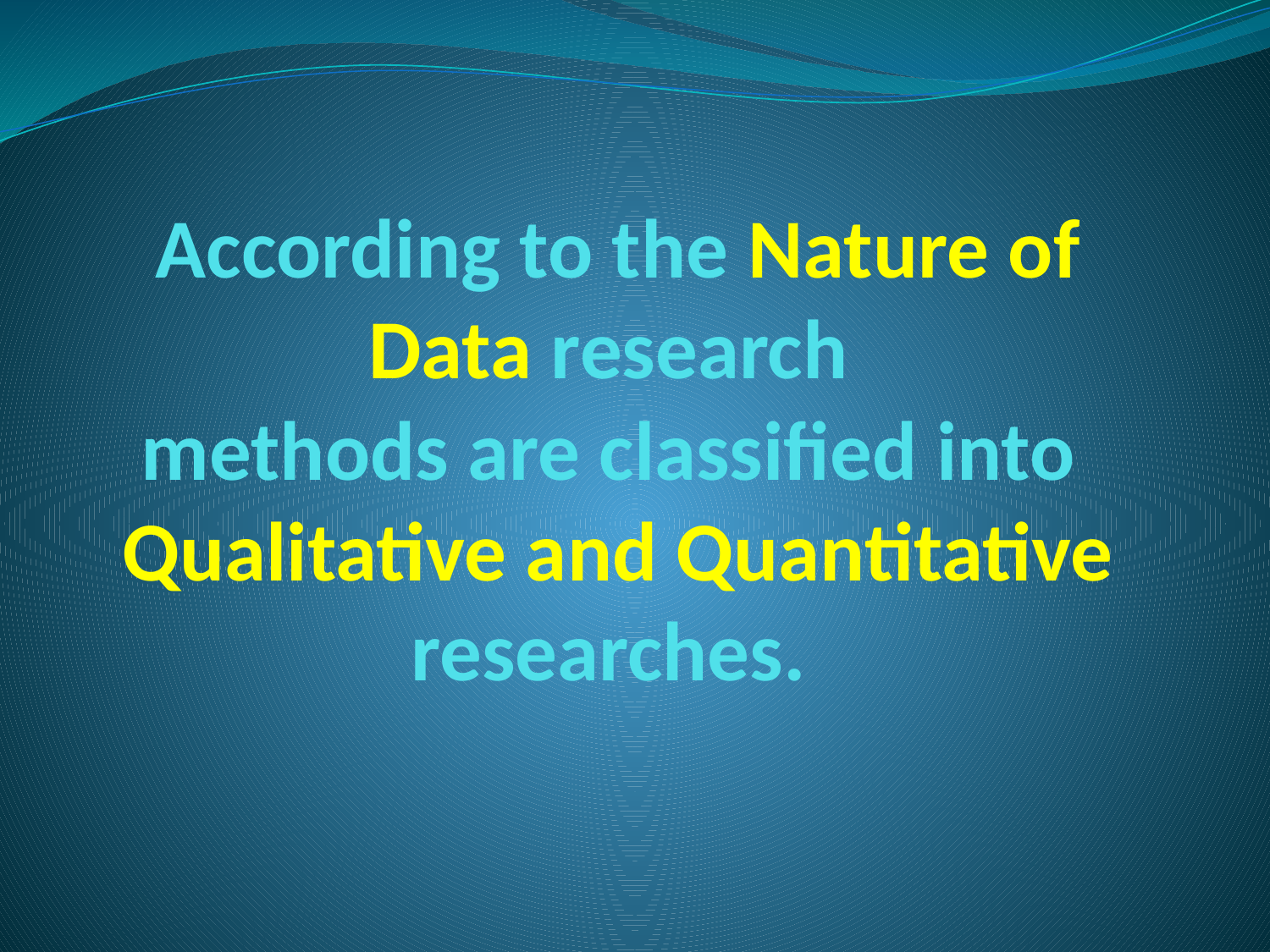

# According to the Nature of Data research methods are classified into  Qualitative and Quantitative researches.